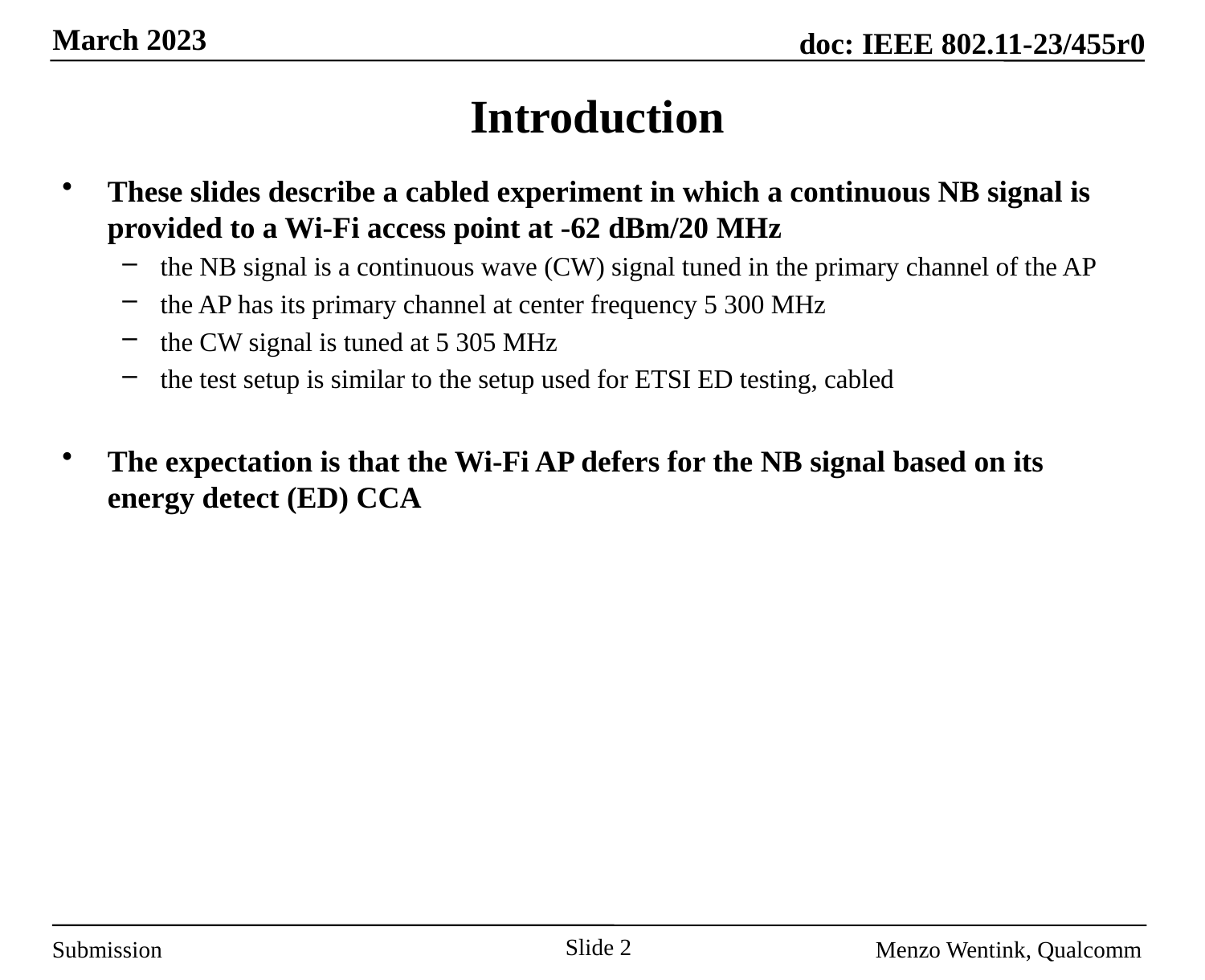

# Introduction
These slides describe a cabled experiment in which a continuous NB signal is provided to a Wi-Fi access point at -62 dBm/20 MHz
the NB signal is a continuous wave (CW) signal tuned in the primary channel of the AP
the AP has its primary channel at center frequency 5 300 MHz
the CW signal is tuned at 5 305 MHz
the test setup is similar to the setup used for ETSI ED testing, cabled

The expectation is that the Wi-Fi AP defers for the NB signal based on its energy detect (ED) CCA
Slide 2